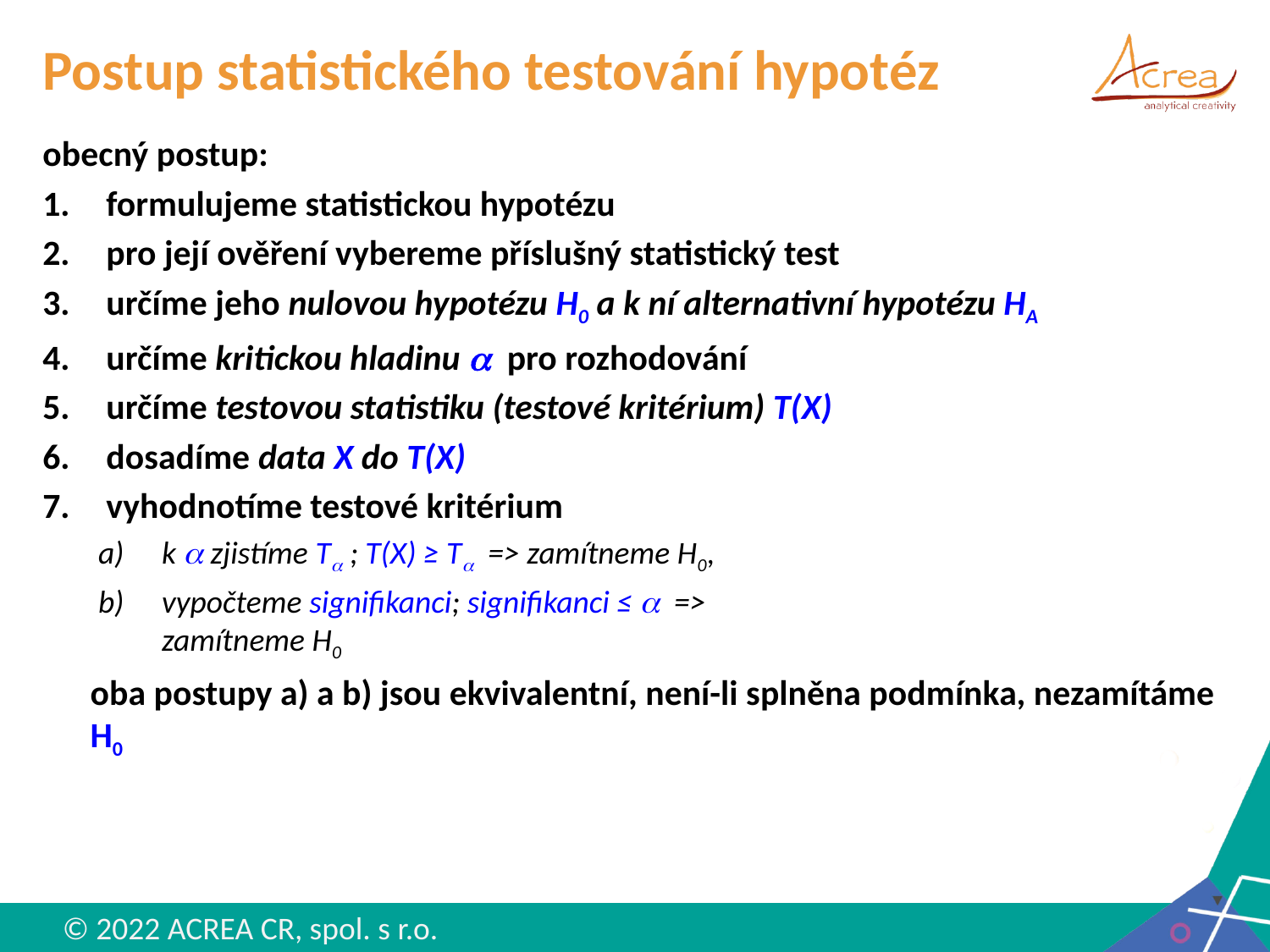

# Postup statistického testování hypotéz
obecný postup:
formulujeme statistickou hypotézu
pro její ověření vybereme příslušný statistický test
určíme jeho nulovou hypotézu H0 a k ní alternativní hypotézu HA
určíme kritickou hladinu α  pro rozhodování
určíme testovou statistiku (testové kritérium) T(X)
dosadíme data X do T(X)
vyhodnotíme testové kritérium
k α zjistíme Tα ; T(X) ≥ Tα  => zamítneme H0,
vypočteme signifikanci; signifikanci ≤ α  => 				zamítneme H0
	oba postupy a) a b) jsou ekvivalentní, není-li splněna podmínka, nezamítáme H0